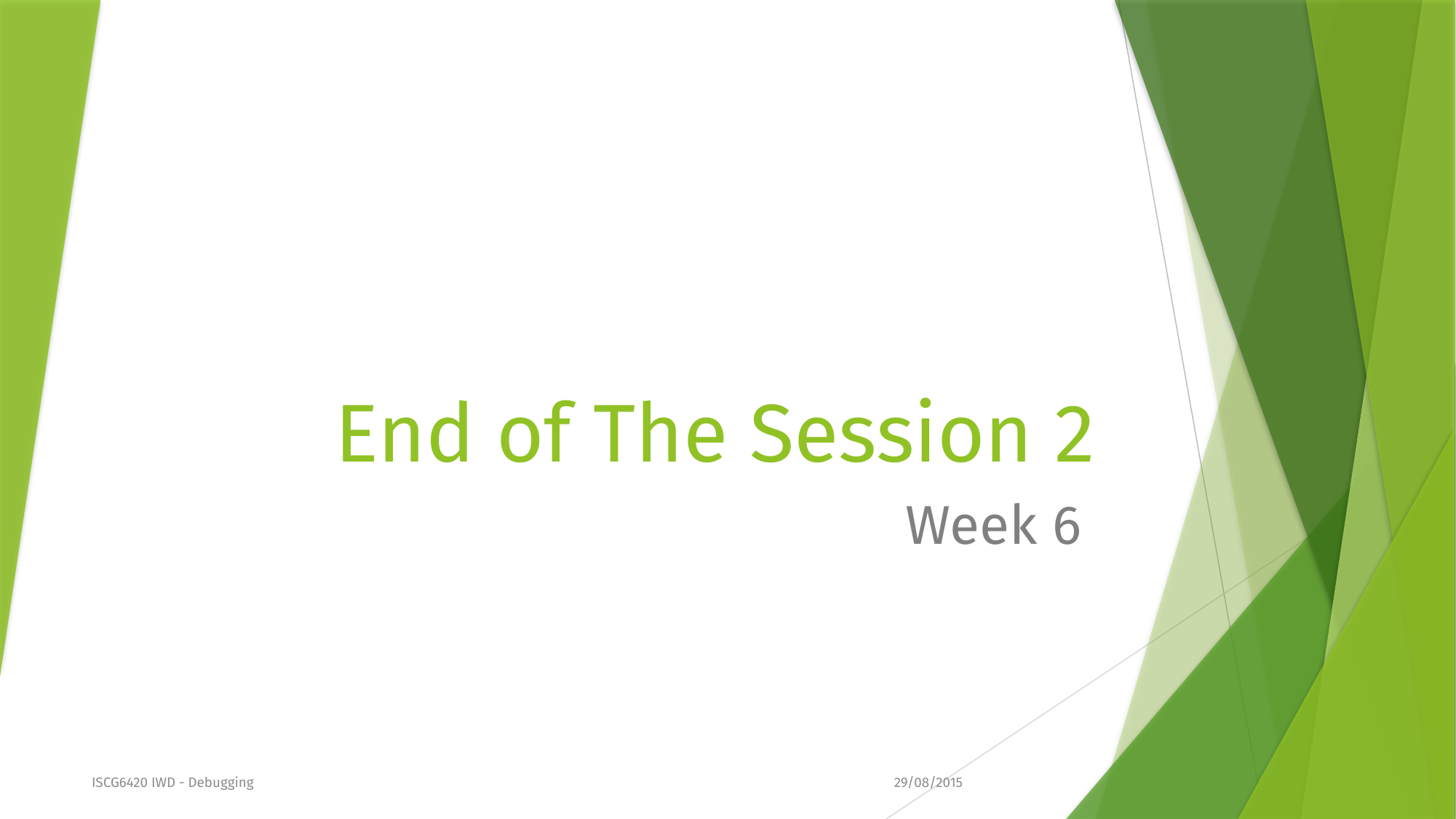

# End of The Session 2
Week 6
29/08/2015
ISCG6420 IWD - Debugging